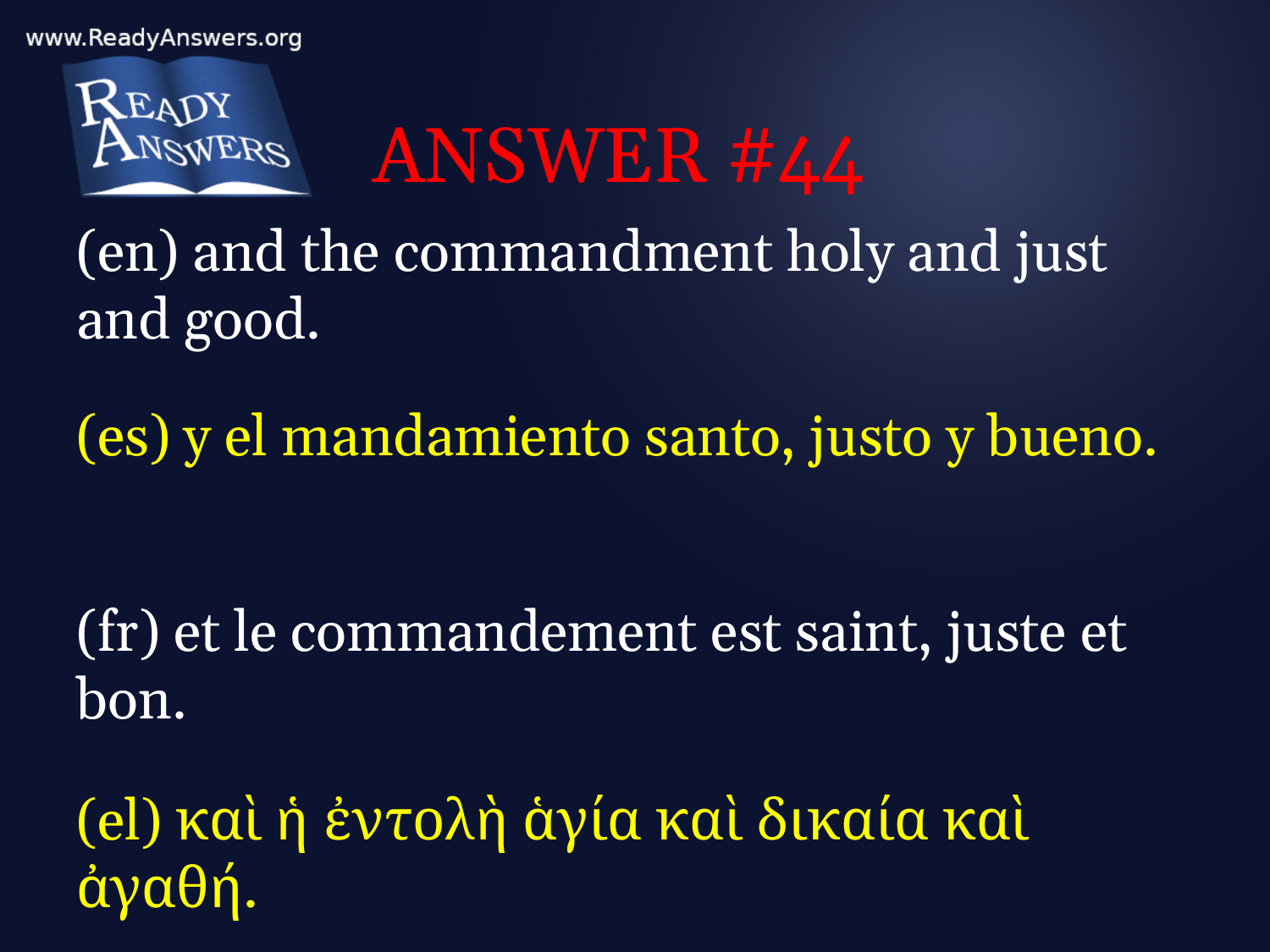

# ANSWER #44
(en) and the commandment holy and just and good.
(es) y el mandamiento santo, justo y bueno.
(fr) et le commandement est saint, juste et bon.
(el) καὶ ἡ ἐντολὴ ἁγία καὶ δικαία καὶ ἀγαθή.